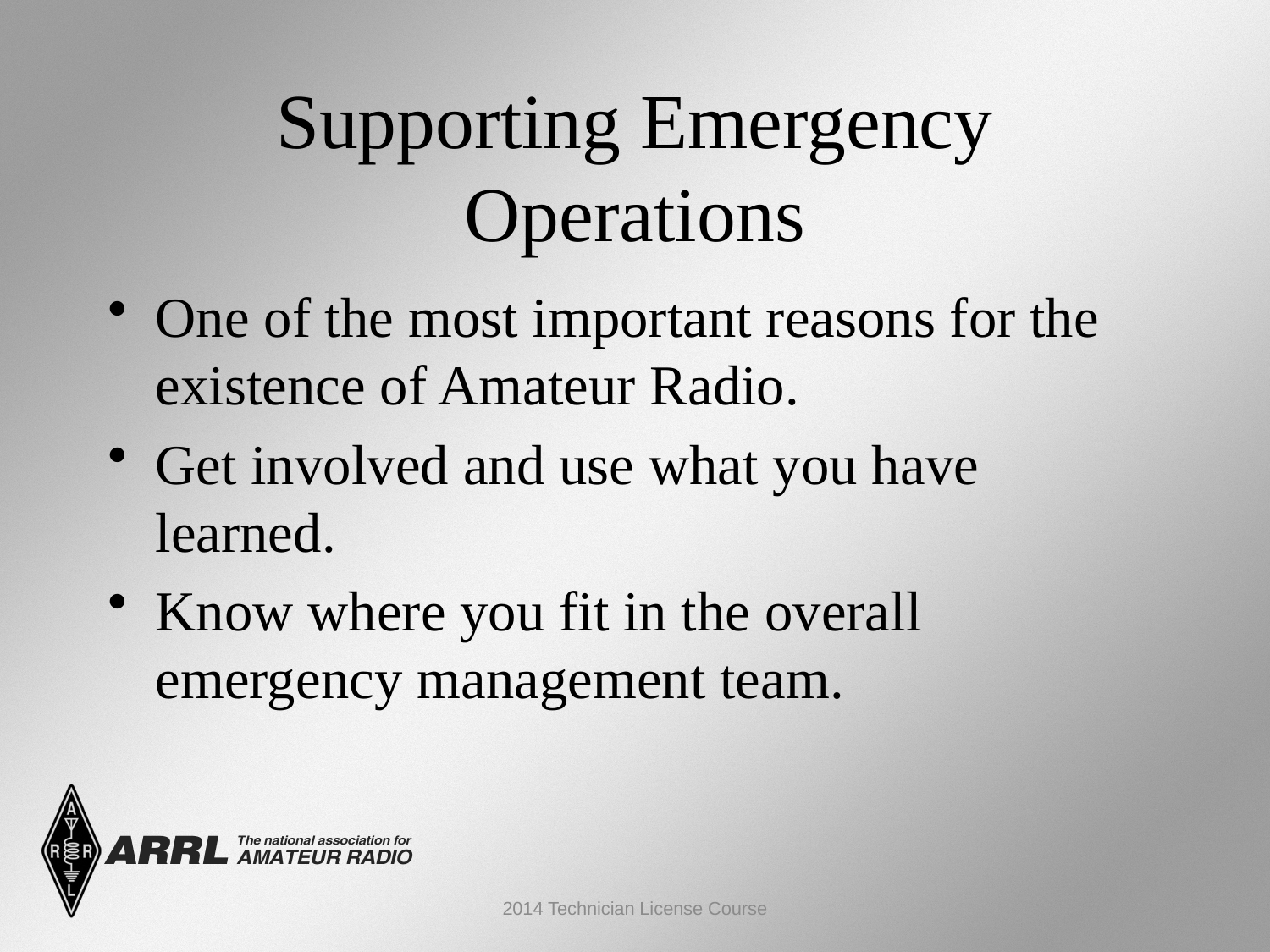

Supporting Emergency Operations
One of the most important reasons for the existence of Amateur Radio.
Get involved and use what you have learned.
Know where you fit in the overall emergency management team.
2014 Technician License Course